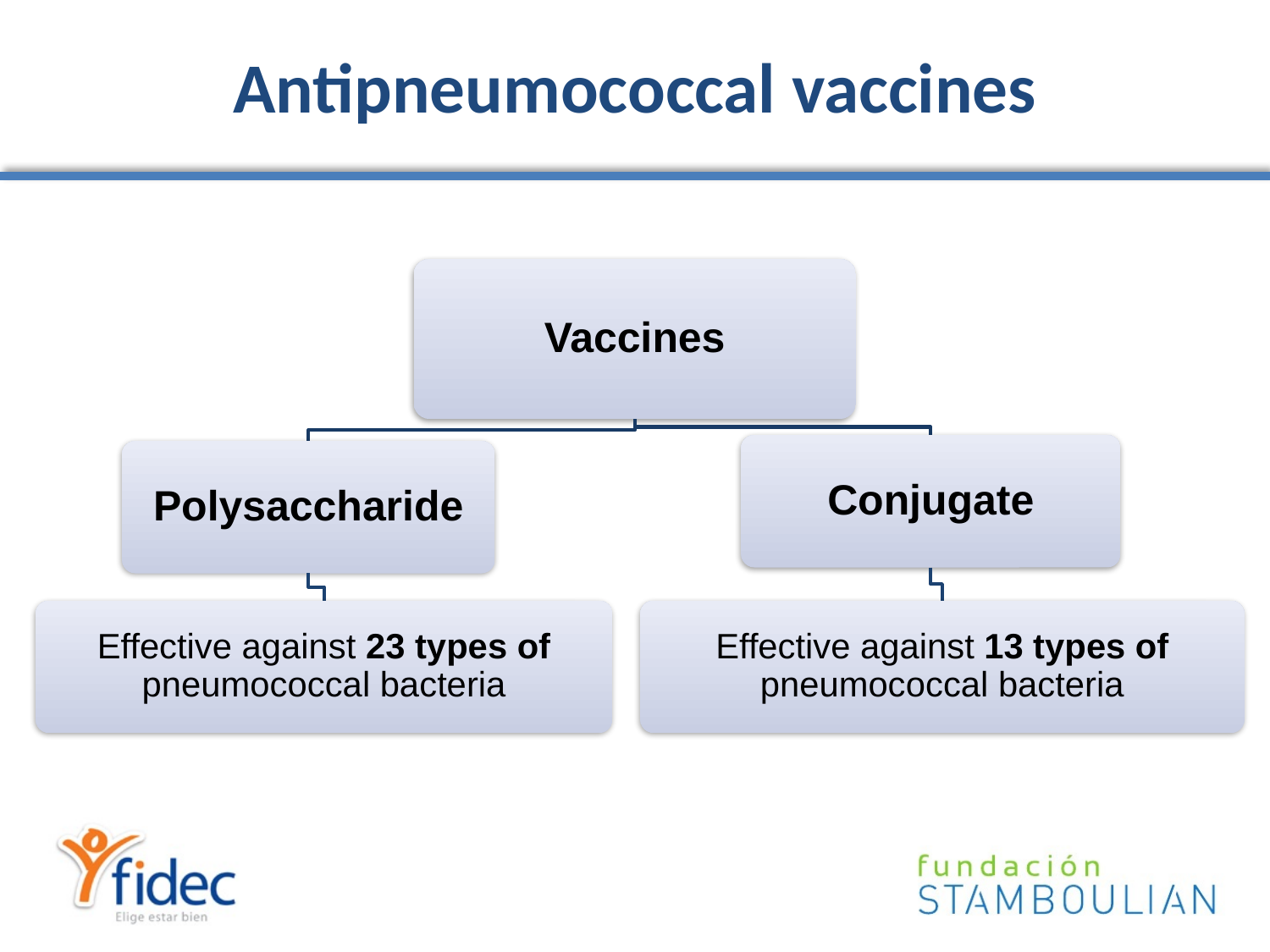

# Antipneumococcal vaccines
Vaccines
Polysaccharide
Effective against 23 types of pneumococcal bacteria
Conjugate
Effective against 13 types of pneumococcal bacteria
Dra. Hebe Vázquez